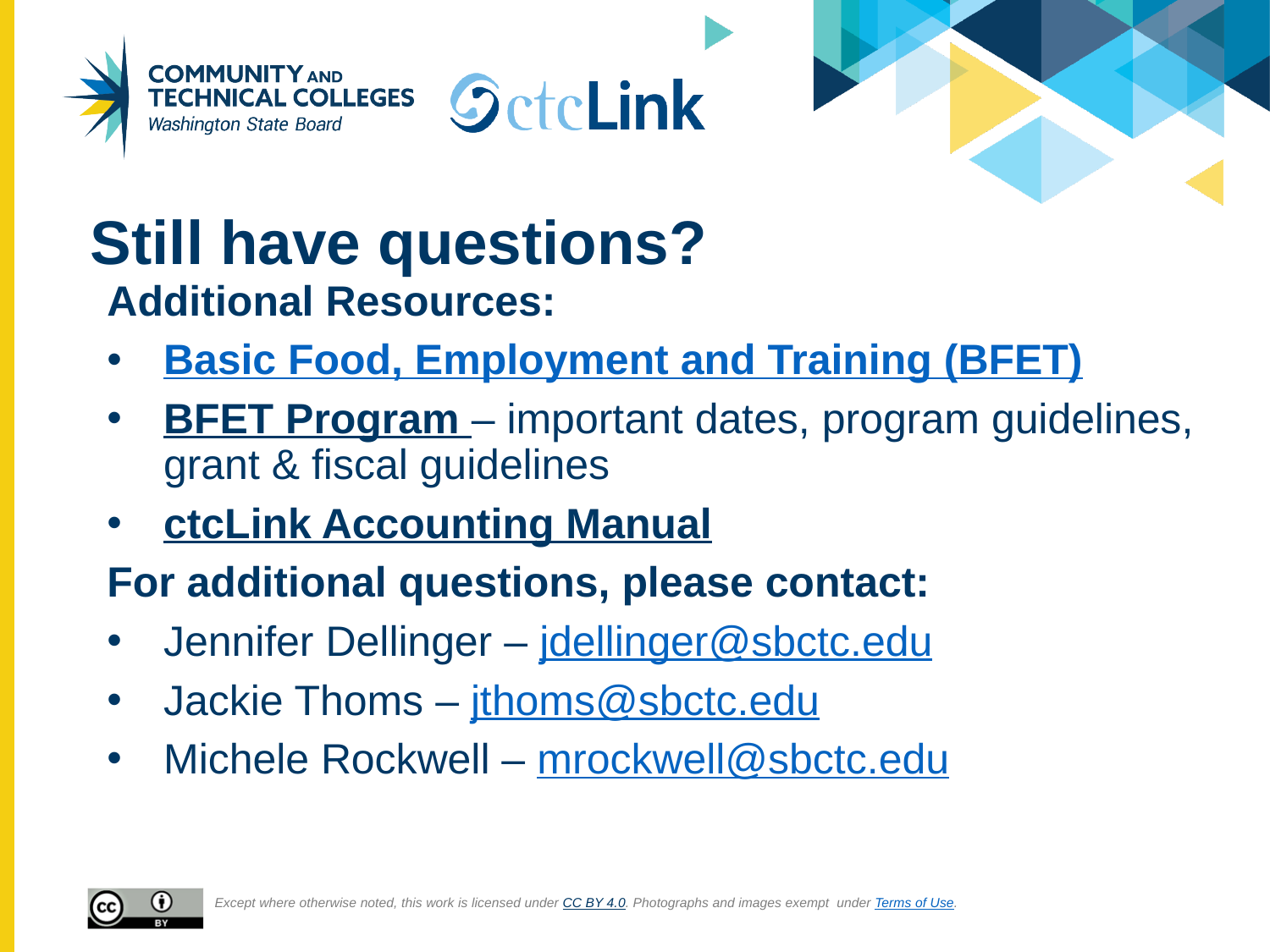

# Still have questions?
Additional Resources:
Basic Food, Employment and Training (BFET)
BFET Program – important dates, program guidelines, grant & fiscal guidelines
ctcLink Accounting Manual
For additional questions, please contact:
Jennifer Dellinger – jdellinger@sbctc.edu
Jackie Thoms – jthoms@sbctc.edu
Michele Rockwell – mrockwell@sbctc.edu